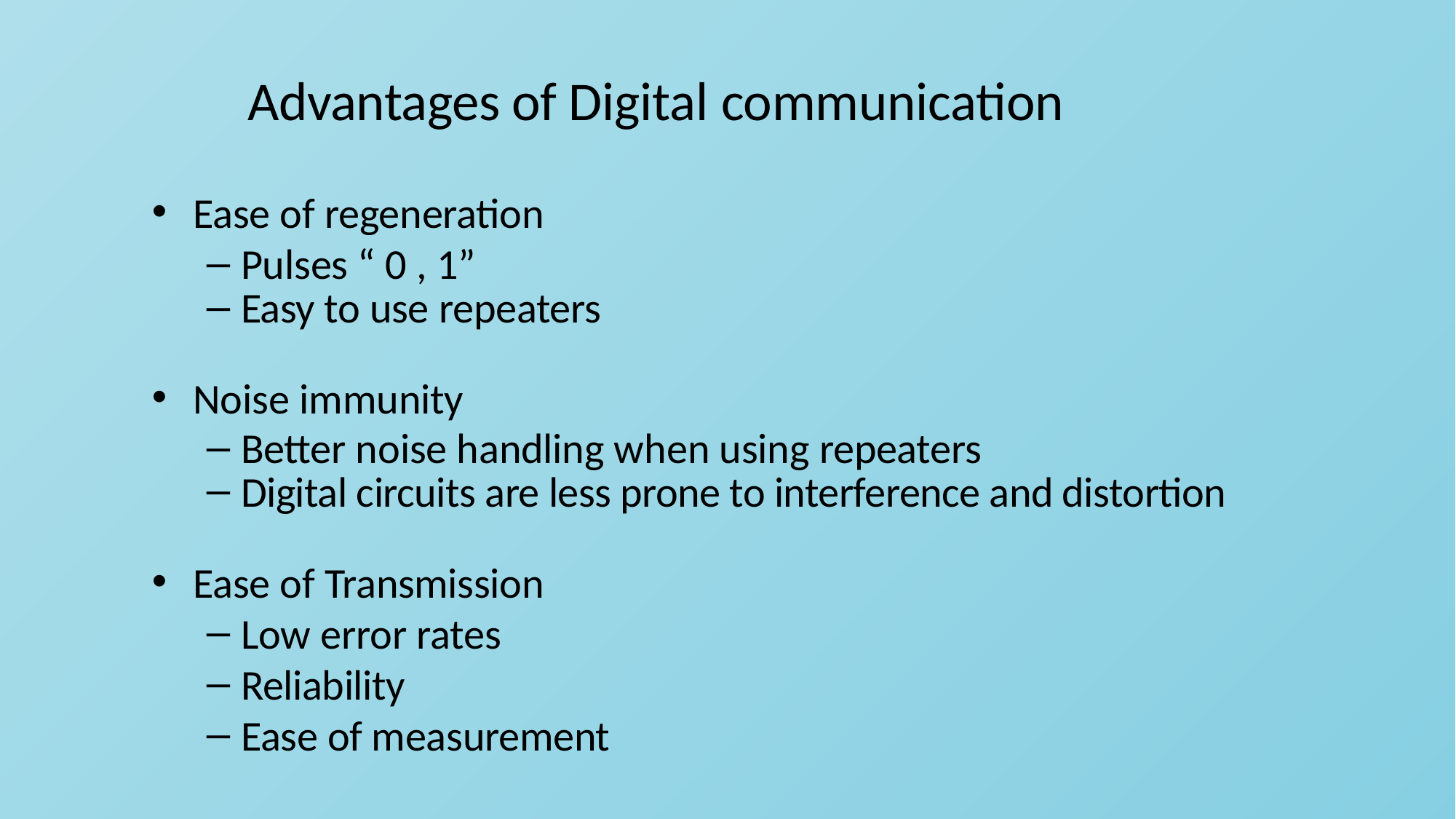

# Advantages of Digital communication
Ease of regeneration
Pulses “ 0 , 1”
Easy to use repeaters

Noise immunity
Better noise handling when using repeaters
Digital circuits are less prone to interference and distortion

Ease of Transmission
Low error rates
Reliability
Ease of measurement